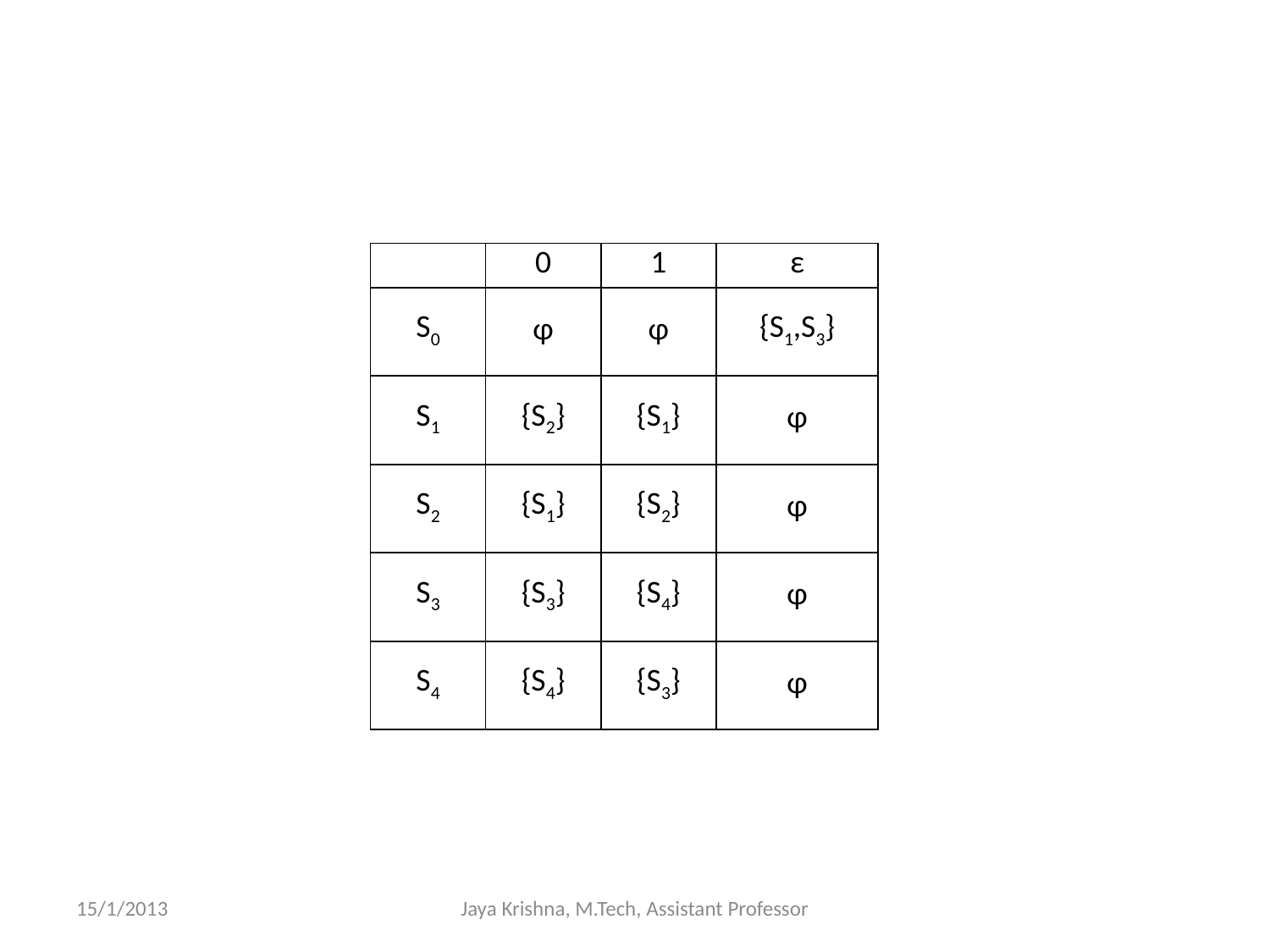

|  | 0 | 1 | ε |
| --- | --- | --- | --- |
| S0 | φ | φ | {S1,S3} |
| S1 | {S2} | {S1} | φ |
| S2 | {S1} | {S2} | φ |
| S3 | {S3} | {S4} | φ |
| S4 | {S4} | {S3} | φ |
15/1/2013
Jaya Krishna, M.Tech, Assistant Professor